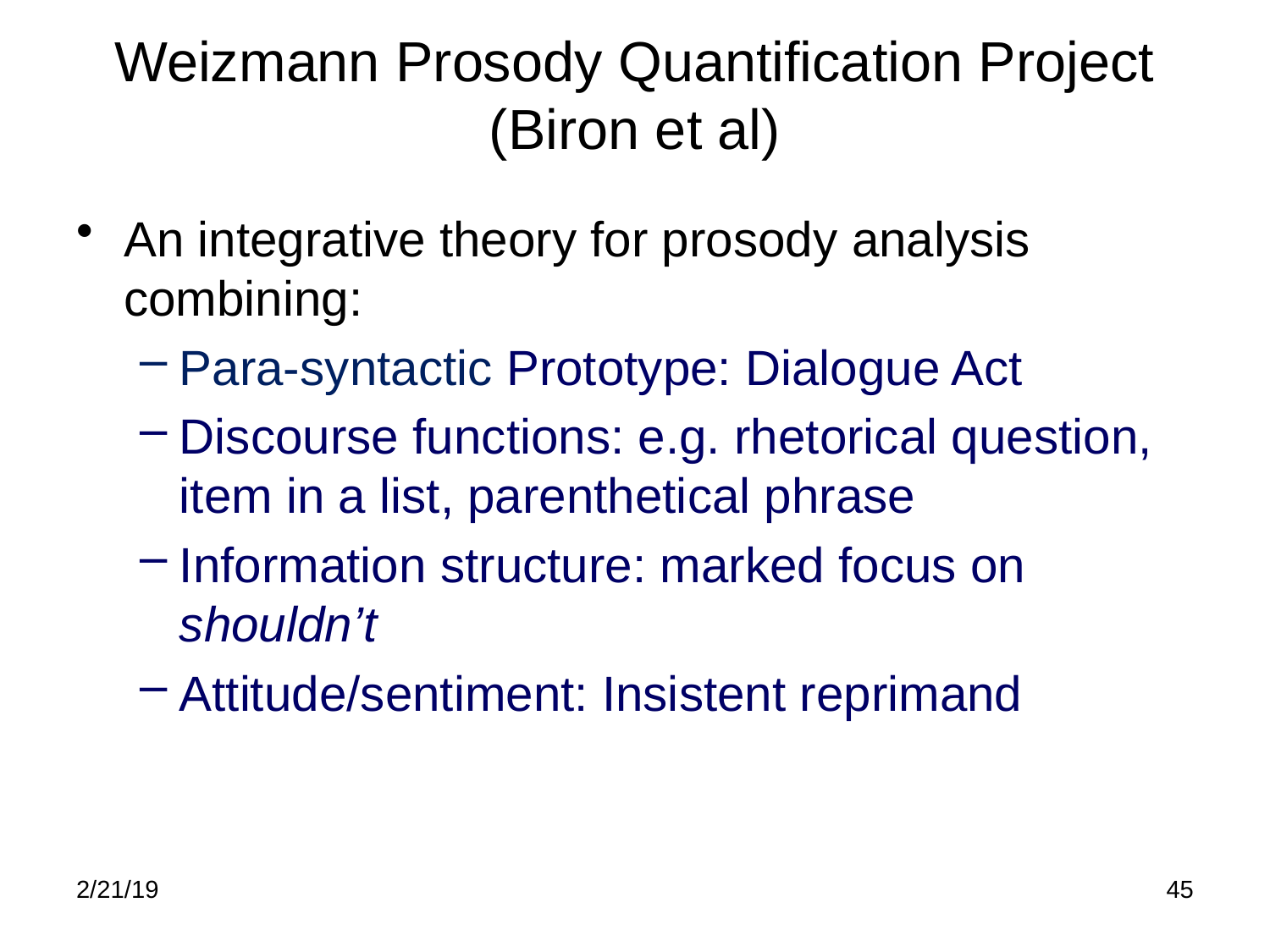

# Weizmann Prosody Quantification Project (Biron et al)
An integrative theory for prosody analysis combining:
Para-syntactic Prototype: Dialogue Act
Discourse functions: e.g. rhetorical question, item in a list, parenthetical phrase
Information structure: marked focus on shouldn’t
Attitude/sentiment: Insistent reprimand

2/21/19
45